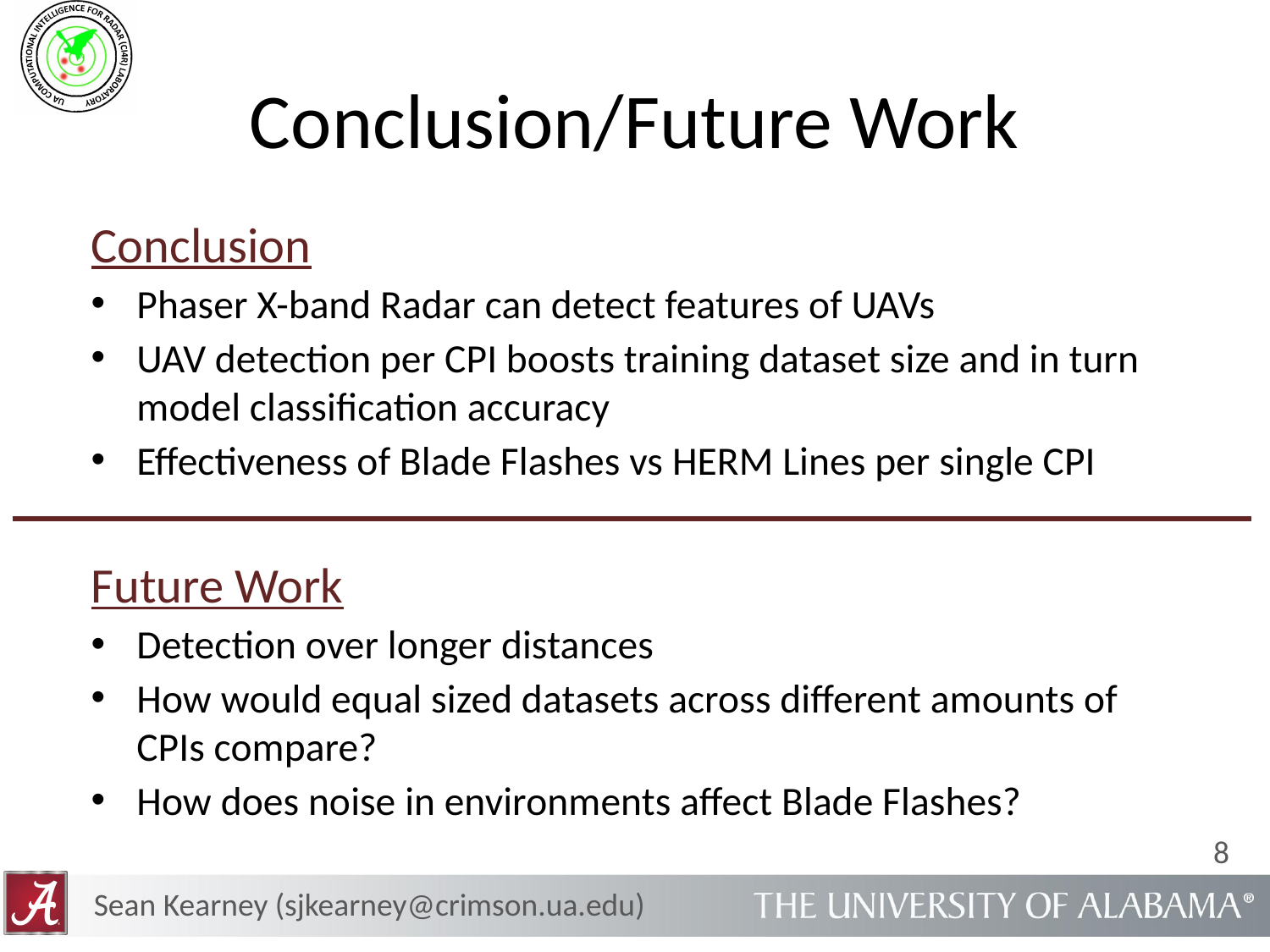

# Conclusion/Future Work
Conclusion
Phaser X-band Radar can detect features of UAVs
UAV detection per CPI boosts training dataset size and in turn model classification accuracy
Effectiveness of Blade Flashes vs HERM Lines per single CPI

Future Work
Detection over longer distances
How would equal sized datasets across different amounts of CPIs compare?
How does noise in environments affect Blade Flashes?
8